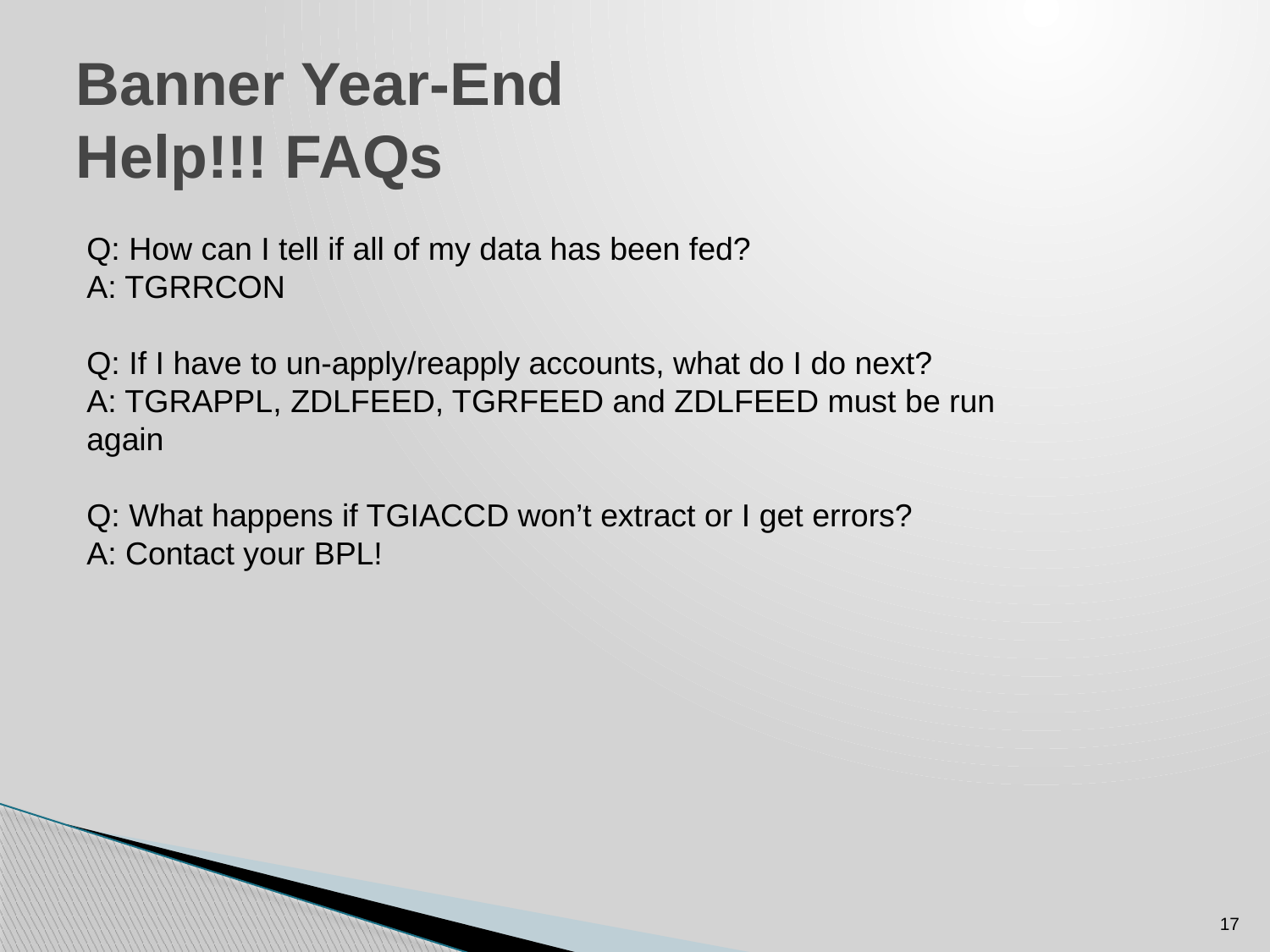

# Banner Year-End Help!!! FAQs
Q: How can I tell if all of my data has been fed?
A: TGRRCON

Q: If I have to un-apply/reapply accounts, what do I do next?
A: TGRAPPL, ZDLFEED, TGRFEED and ZDLFEED must be run again

Q: What happens if TGIACCD won’t extract or I get errors?
A: Contact your BPL!

17